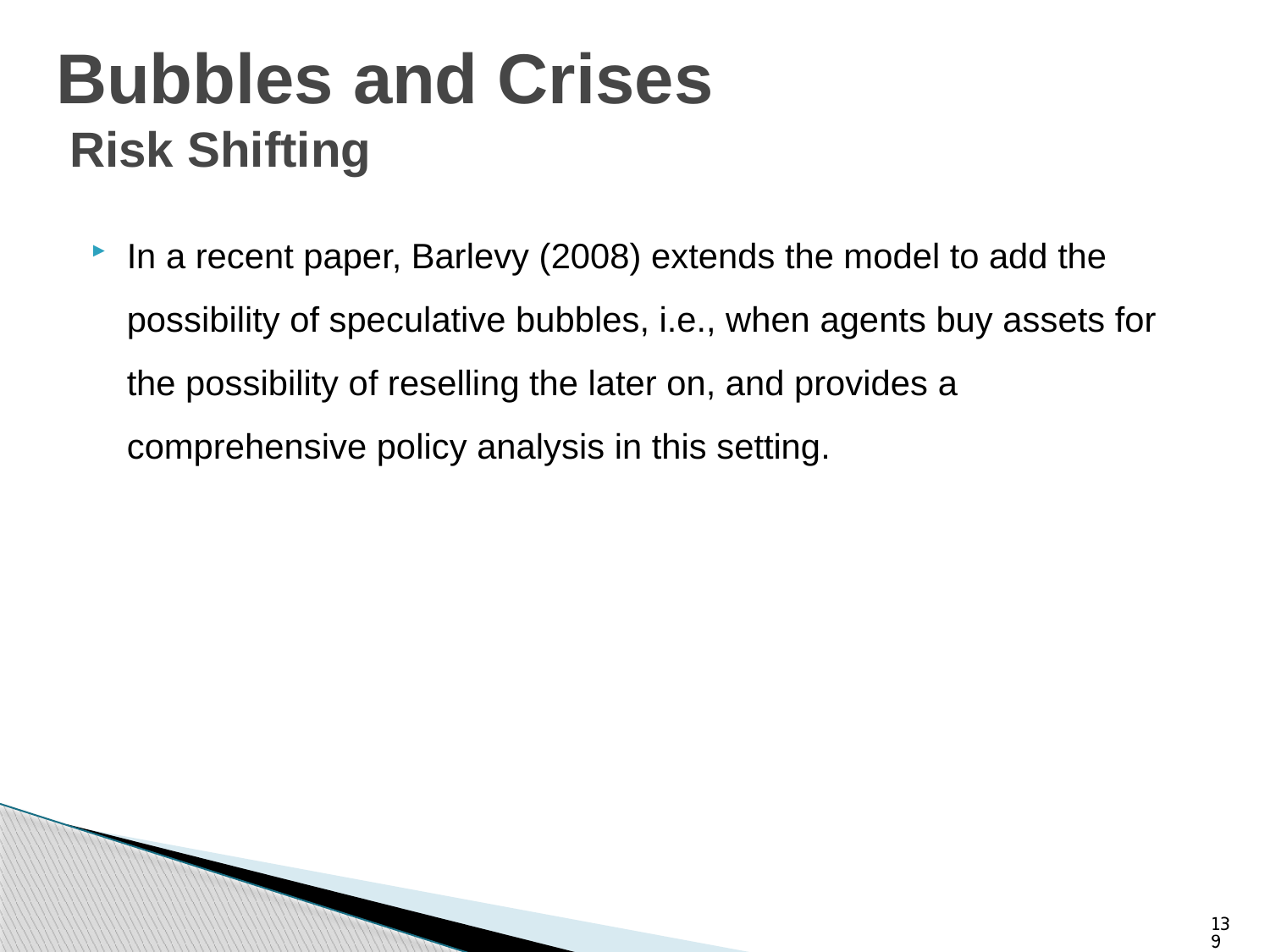

# Bubbles and Crises Risk Shifting
In a recent paper, Barlevy (2008) extends the model to add the possibility of speculative bubbles, i.e., when agents buy assets for the possibility of reselling the later on, and provides a comprehensive policy analysis in this setting.
139